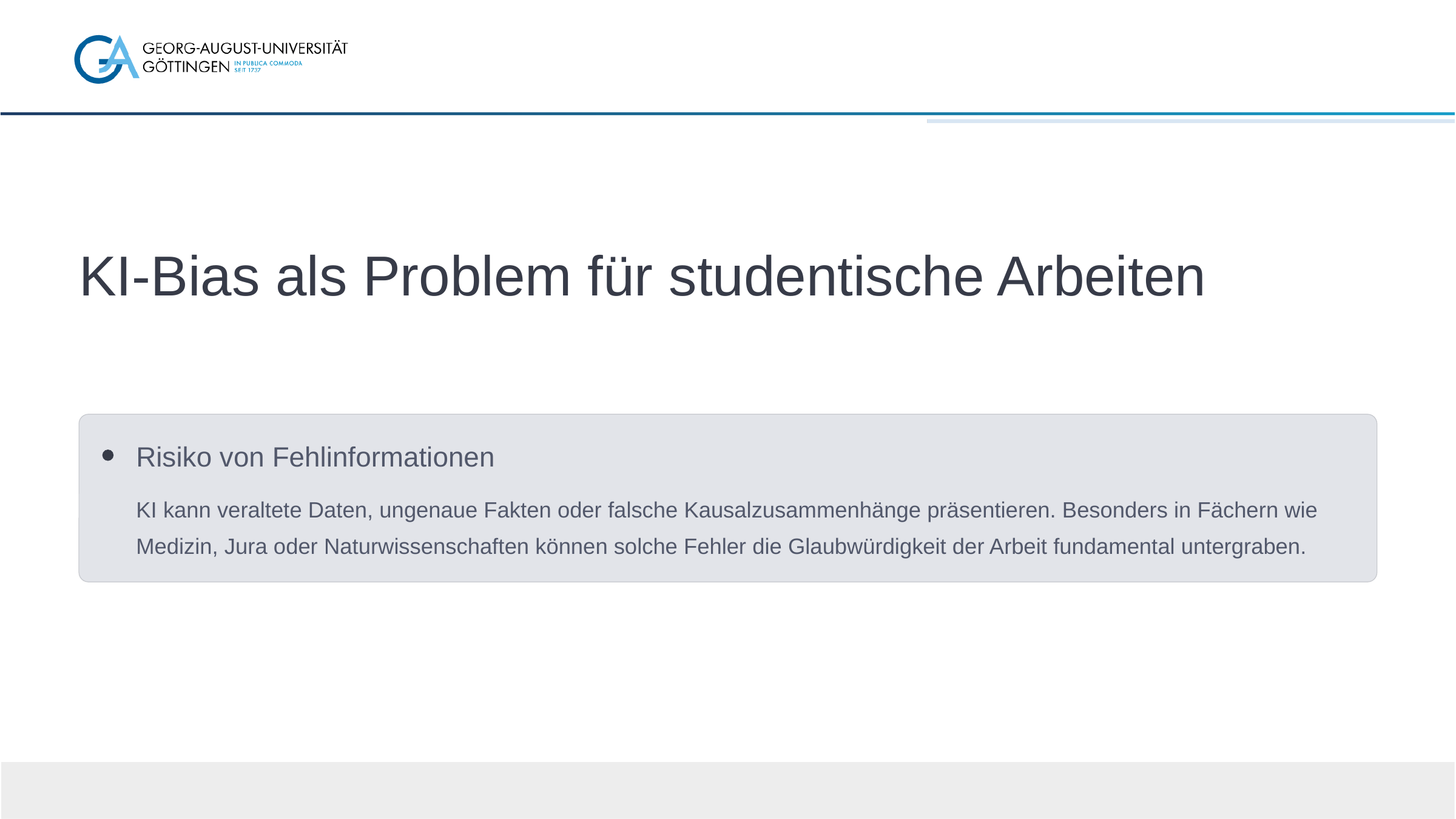

KI-Bias als Problem für studentische Arbeiten

Risiko von Fehlinformationen

KI kann veraltete Daten, ungenaue Fakten oder falsche Kausalzusammenhänge präsentieren. Besonders in Fächern wie Medizin, Jura oder Naturwissenschaften können solche Fehler die Glaubwürdigkeit der Arbeit fundamental untergraben.